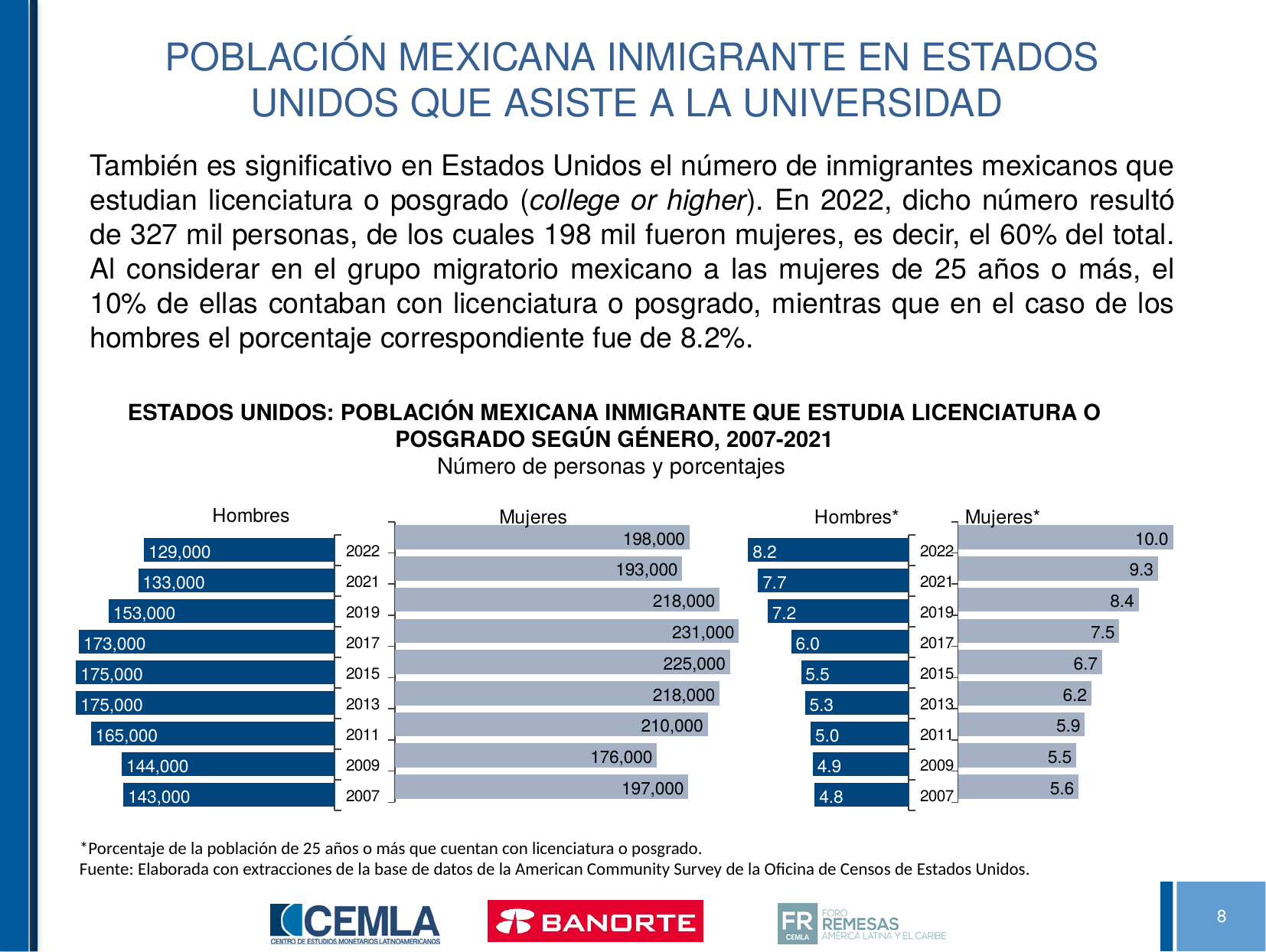

# POBLACIÓN MEXICANA INMIGRANTE EN ESTADOS UNIDOS QUE ASISTE A LA UNIVERSIDAD
También es significativo en Estados Unidos el número de inmigrantes mexicanos que estudian licenciatura o posgrado (college or higher). En 2022, dicho número resultó de 327 mil personas, de los cuales 198 mil fueron mujeres, es decir, el 60% del total. Al considerar en el grupo migratorio mexicano a las mujeres de 25 años o más, el 10% de ellas contaban con licenciatura o posgrado, mientras que en el caso de los hombres el porcentaje correspondiente fue de 8.2%.
ESTADOS UNIDOS: POBLACIÓN MEXICANA INMIGRANTE QUE ESTUDIA LICENCIATURA O POSGRADO SEGÚN GÉNERO, 2007-2021
Número de personas y porcentajes

### Chart:

| Category | Hombres |
|---|---|
| 2007 | 143000.0 |
| 2009 | 144000.0 |
| 2011 | 165000.0 |
| 2013 | 175000.0 |
| 2015 | 175000.0 |
| 2017 | 173000.0 |
| 2019 | 153000.0 |
| 2021 | 133000.0 |
| 2022 | 129000.0 |

### Chart:

| Category | Mujeres |
|---|---|
| 2007 | 197000.0 |
| 2009 | 176000.0 |
| 2011 | 210000.0 |
| 2013 | 218000.0 |
| 2015 | 225000.0 |
| 2017 | 231000.0 |
| 2019 | 218000.0 |
| 2021 | 193000.0 |
| 2022 | 198000.0 |

### Chart:

| Category | Hombres* |
|---|---|
| 2007 | 4.8 |
| 2009 | 4.9 |
| 2011 | 5.0 |
| 2013 | 5.3 |
| 2015 | 5.5 |
| 2017 | 6.0 |
| 2019 | 7.2 |
| 2021 | 7.7 |
| 2022 | 8.2 |

### Chart:

| Category | Mujeres* |
|---|---|
| 2007 | 5.6 |
| 2009 | 5.5 |
| 2011 | 5.9 |
| 2013 | 6.2 |
| 2015 | 6.7 |
| 2017 | 7.5 |
| 2019 | 8.4 |
| 2021 | 9.3 |
| 2022 | 10.0 |
*Porcentaje de la población de 25 años o más que cuentan con licenciatura o posgrado.
Fuente: Elaborada con extracciones de la base de datos de la American Community Survey de la Oficina de Censos de Estados Unidos.
8